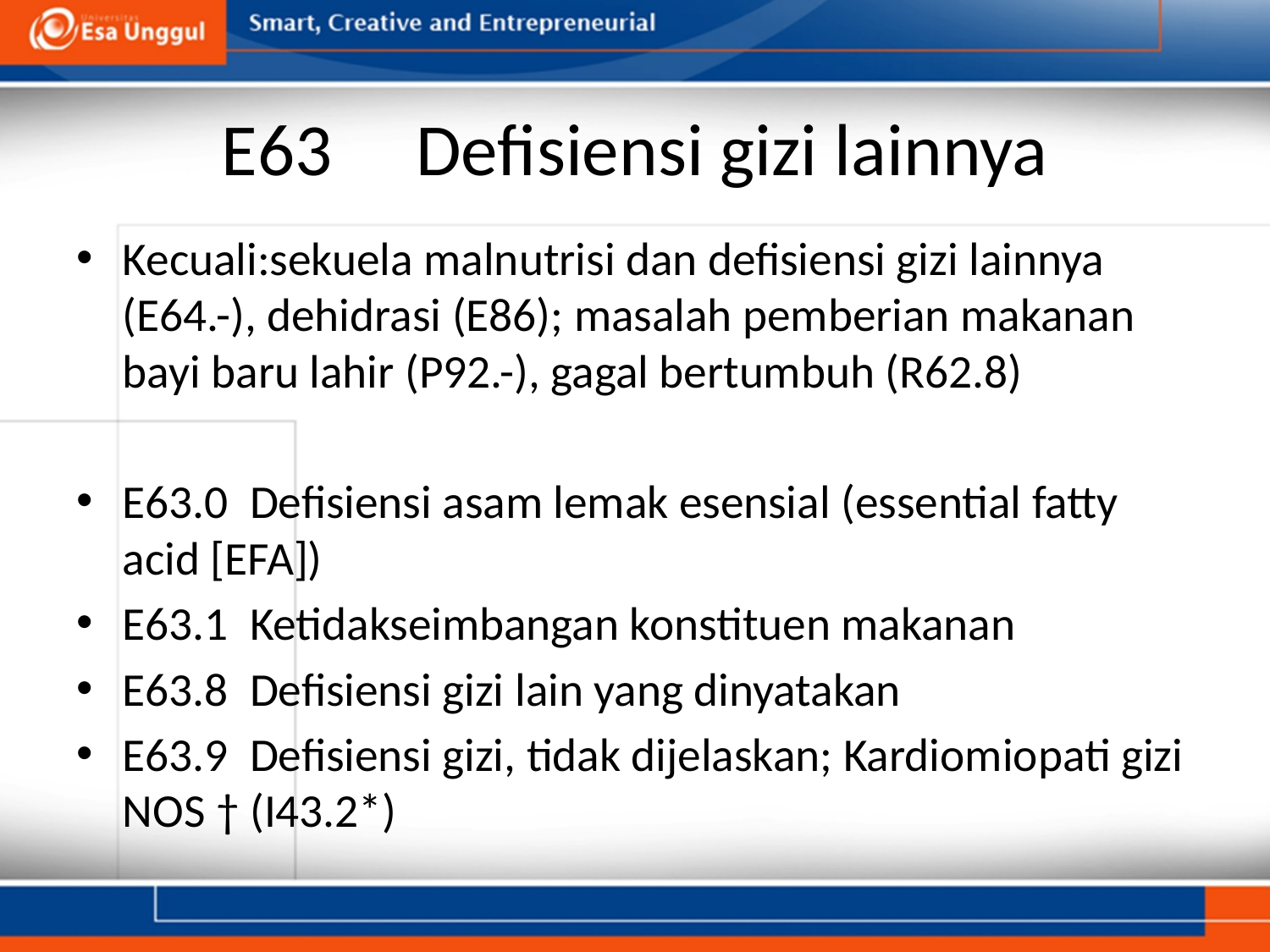

# E63     Defisiensi gizi lainnya
Kecuali:sekuela malnutrisi dan defisiensi gizi lainnya (E64.-), dehidrasi (E86); masalah pemberian makanan bayi baru lahir (P92.-), gagal bertumbuh (R62.8)

E63.0  Defisiensi asam lemak esensial (essential fatty acid [EFA])
E63.1  Ketidakseimbangan konstituen makanan
E63.8  Defisiensi gizi lain yang dinyatakan
E63.9  Defisiensi gizi, tidak dijelaskan; Kardiomiopati gizi NOS † (I43.2*)